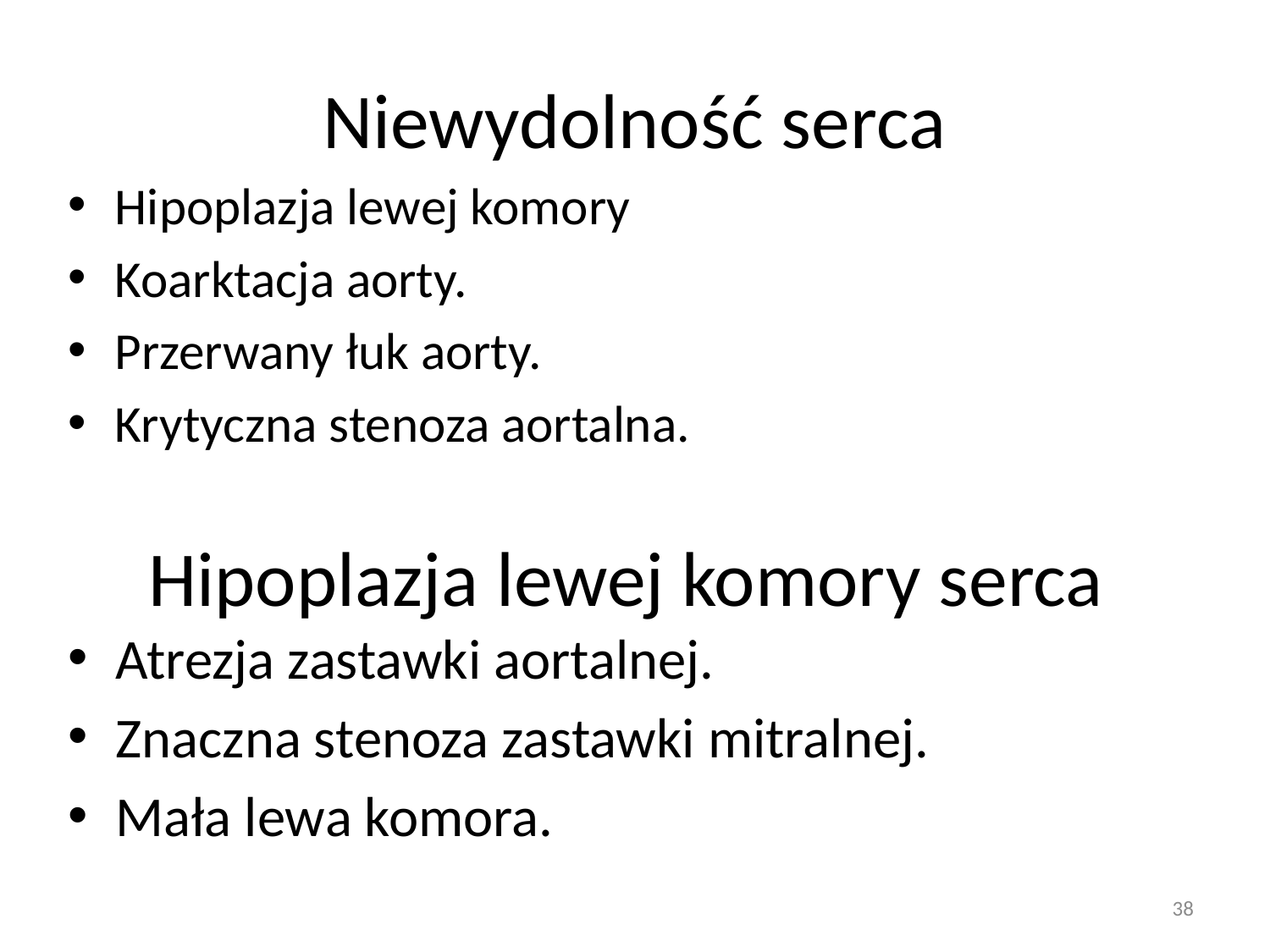

# Niewydolność serca
Hipoplazja lewej komory
Koarktacja aorty.
Przerwany łuk aorty.
Krytyczna stenoza aortalna.
Hipoplazja lewej komory serca
Atrezja zastawki aortalnej.
Znaczna stenoza zastawki mitralnej.
Mała lewa komora.
38